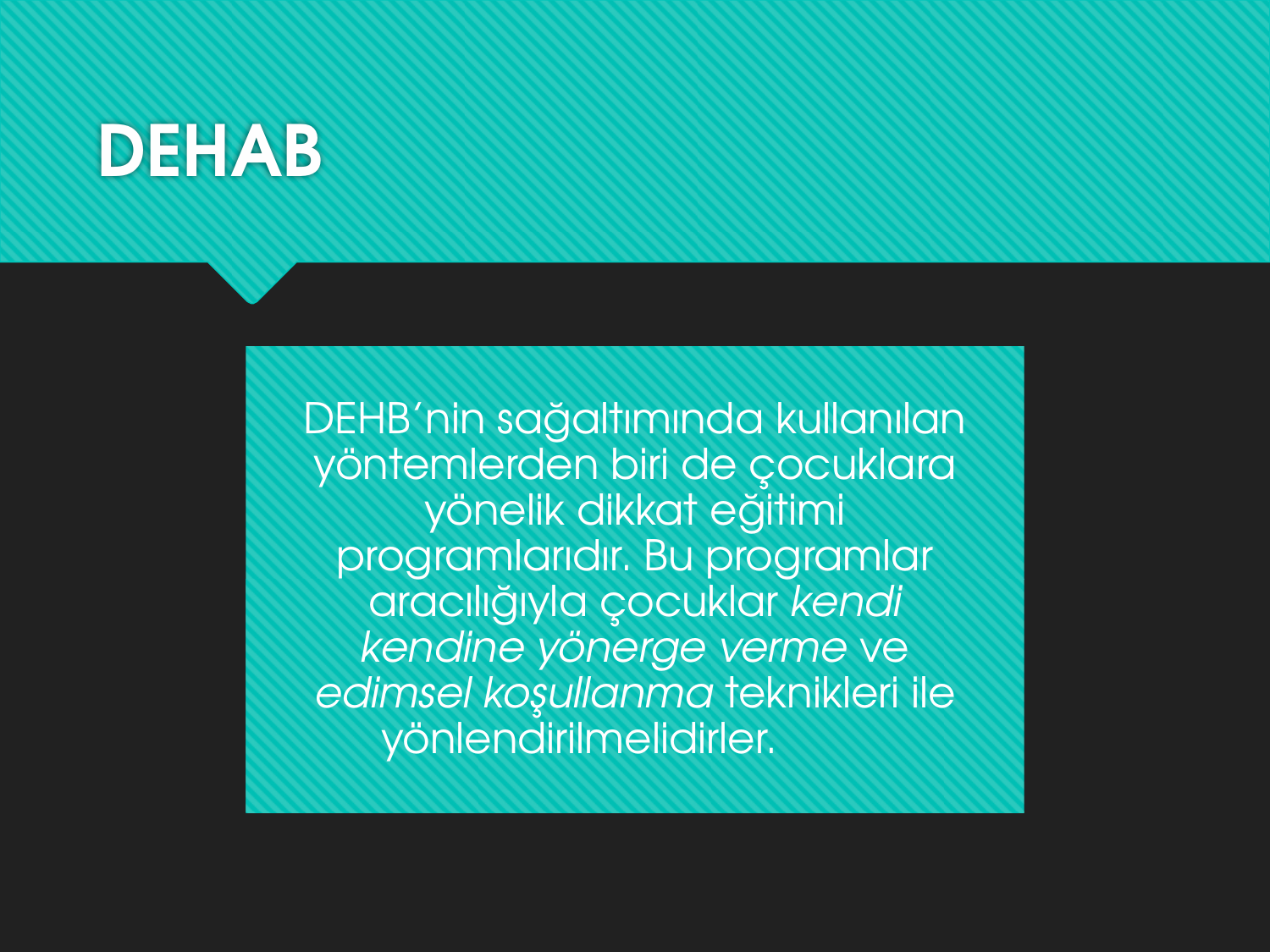

# DEHAB
DEHB’nin sağaltımında kullanılan yöntemlerden biri de çocuklara yönelik dikkat eğitimi programlarıdır. Bu programlar aracılığıyla çocuklar kendi kendine yönerge verme ve edimsel koşullanma teknikleri ile yönlendirilmelidirler.